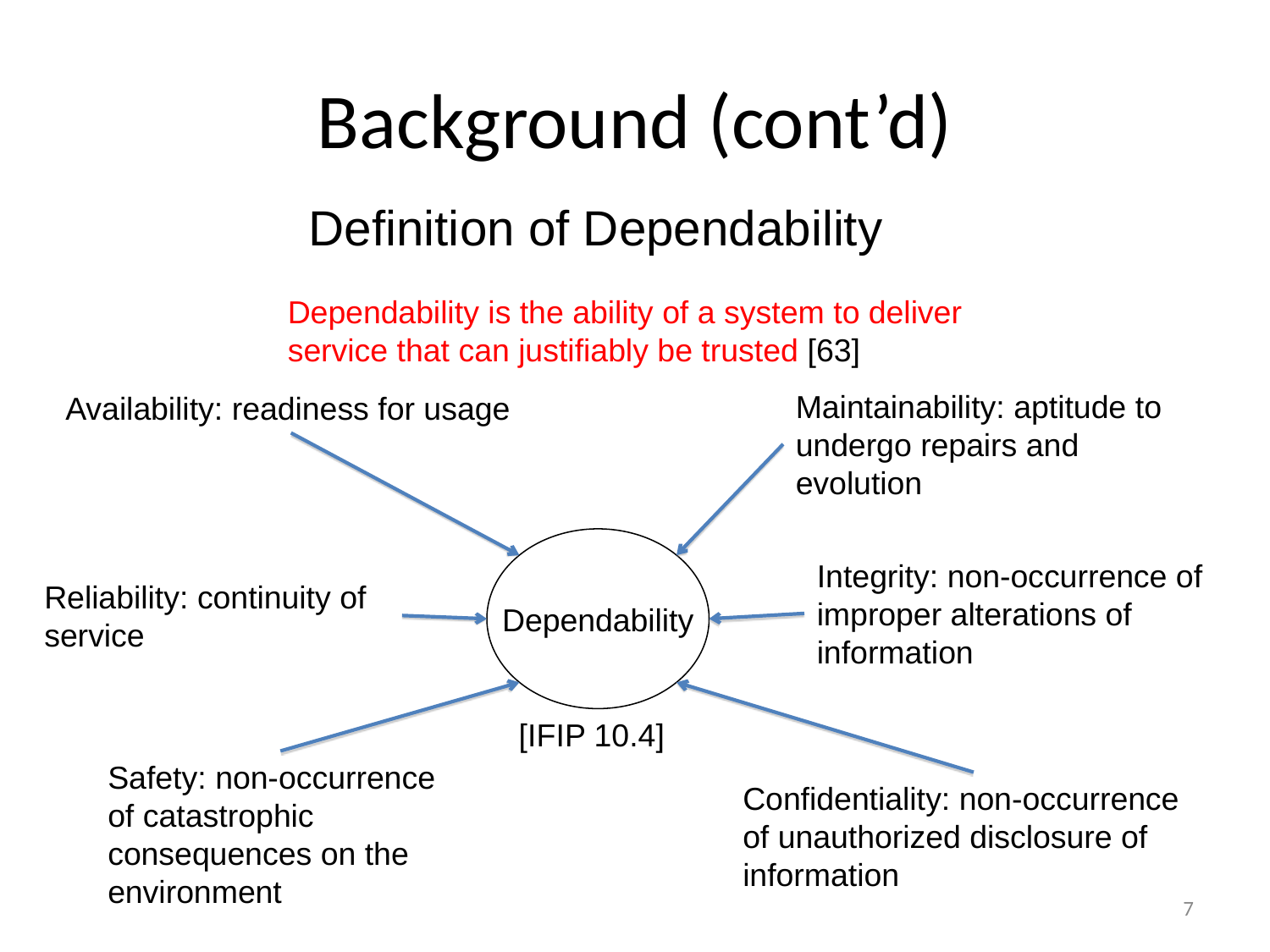

# Background (cont’d)
Definition of Dependability
Dependability is the ability of a system to deliver
service that can justifiably be trusted [63]
Maintainability: aptitude to undergo repairs and evolution
Availability: readiness for usage
Dependability
Integrity: non-occurrence of improper alterations of information
Reliability: continuity of service
 [IFIP 10.4]
Safety: non-occurrence of catastrophic consequences on the environment
Confidentiality: non-occurrence of unauthorized disclosure of information
7